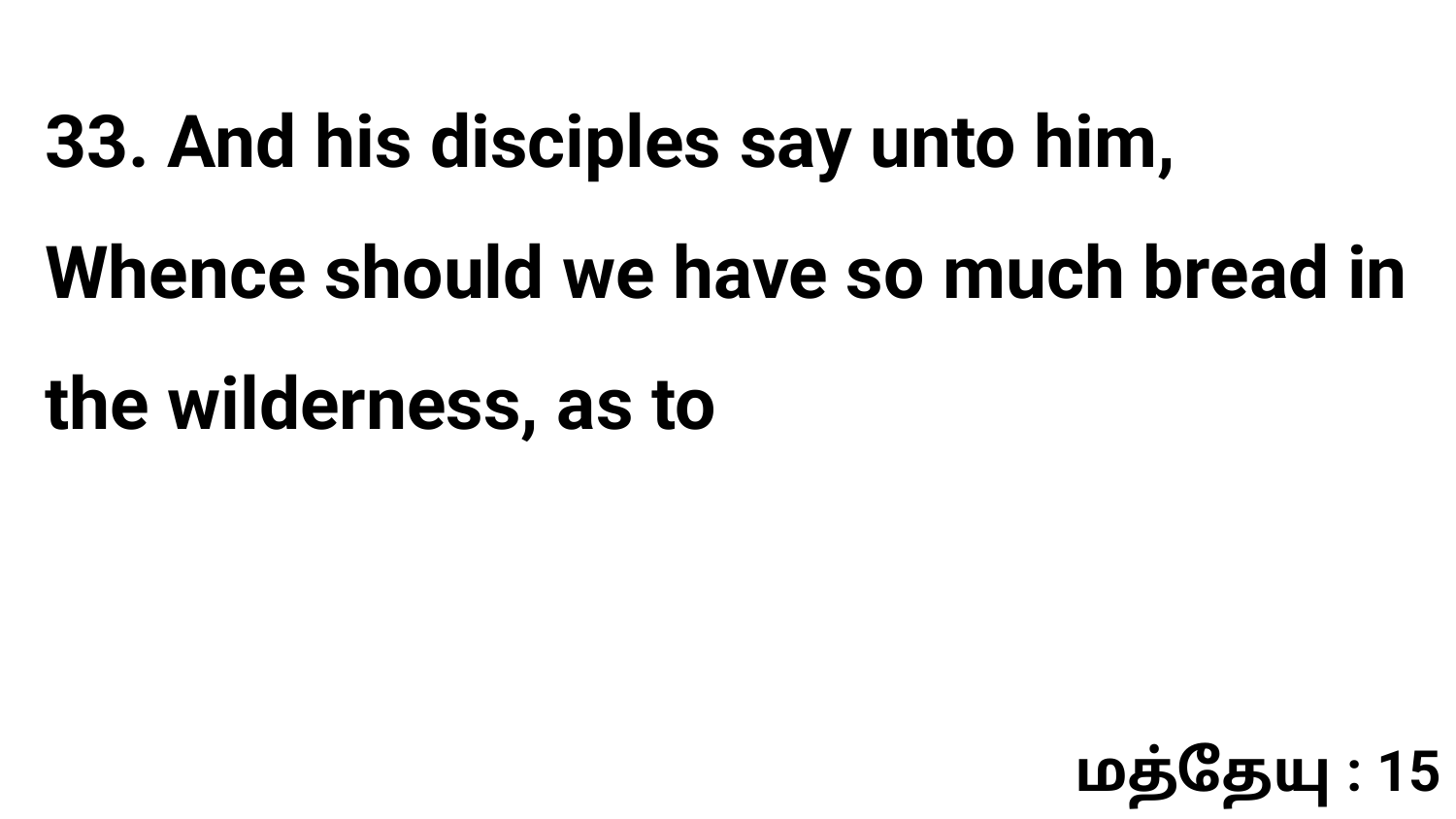

33. And his disciples say unto him, Whence should we have so much bread in the wilderness, as to
மத்தேயு : 15